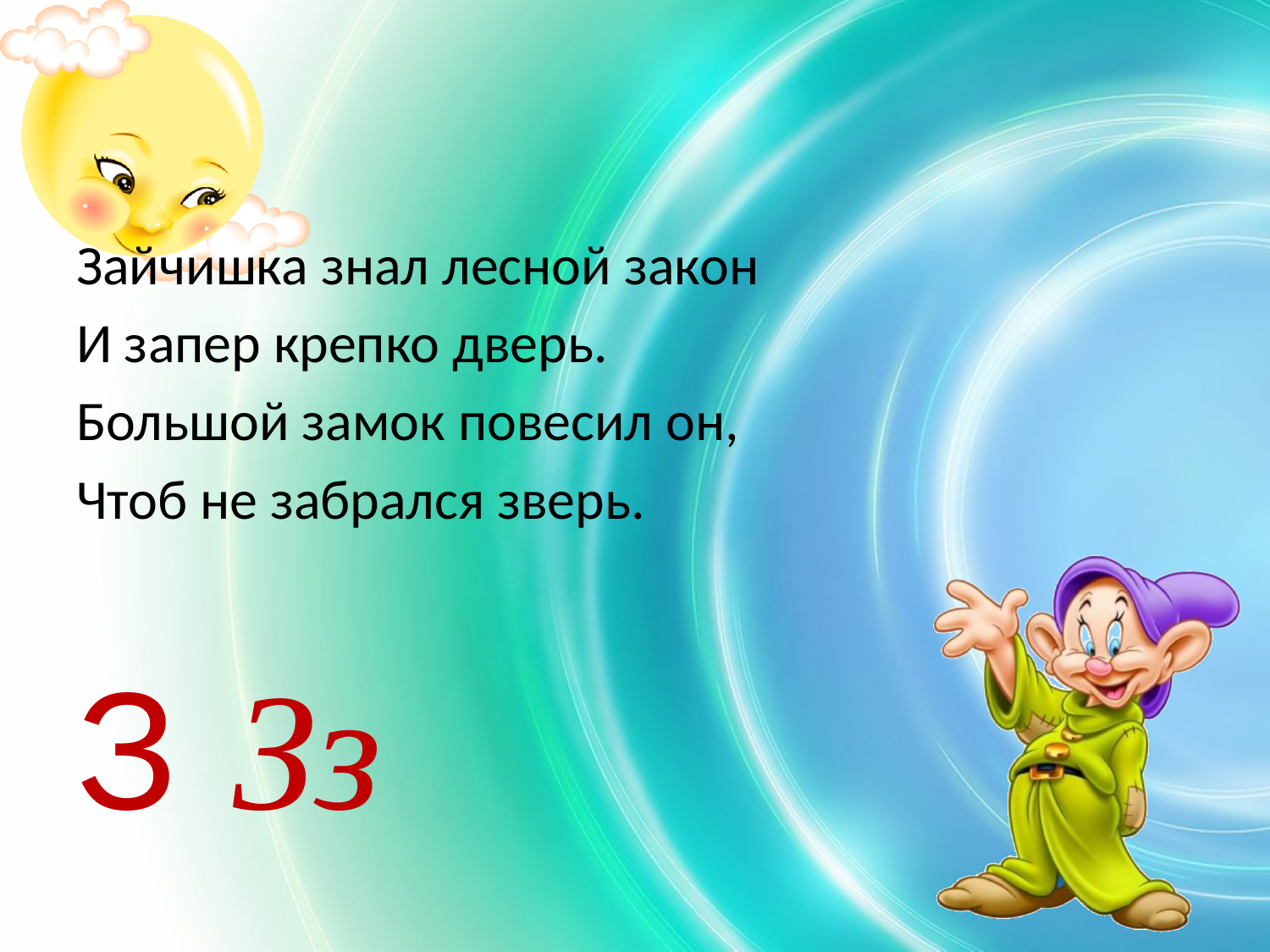

#
Зайчишка знал лесной закон
И запер крепко дверь.
Большой замок повесил он,
Чтоб не забрался зверь.

З Зз